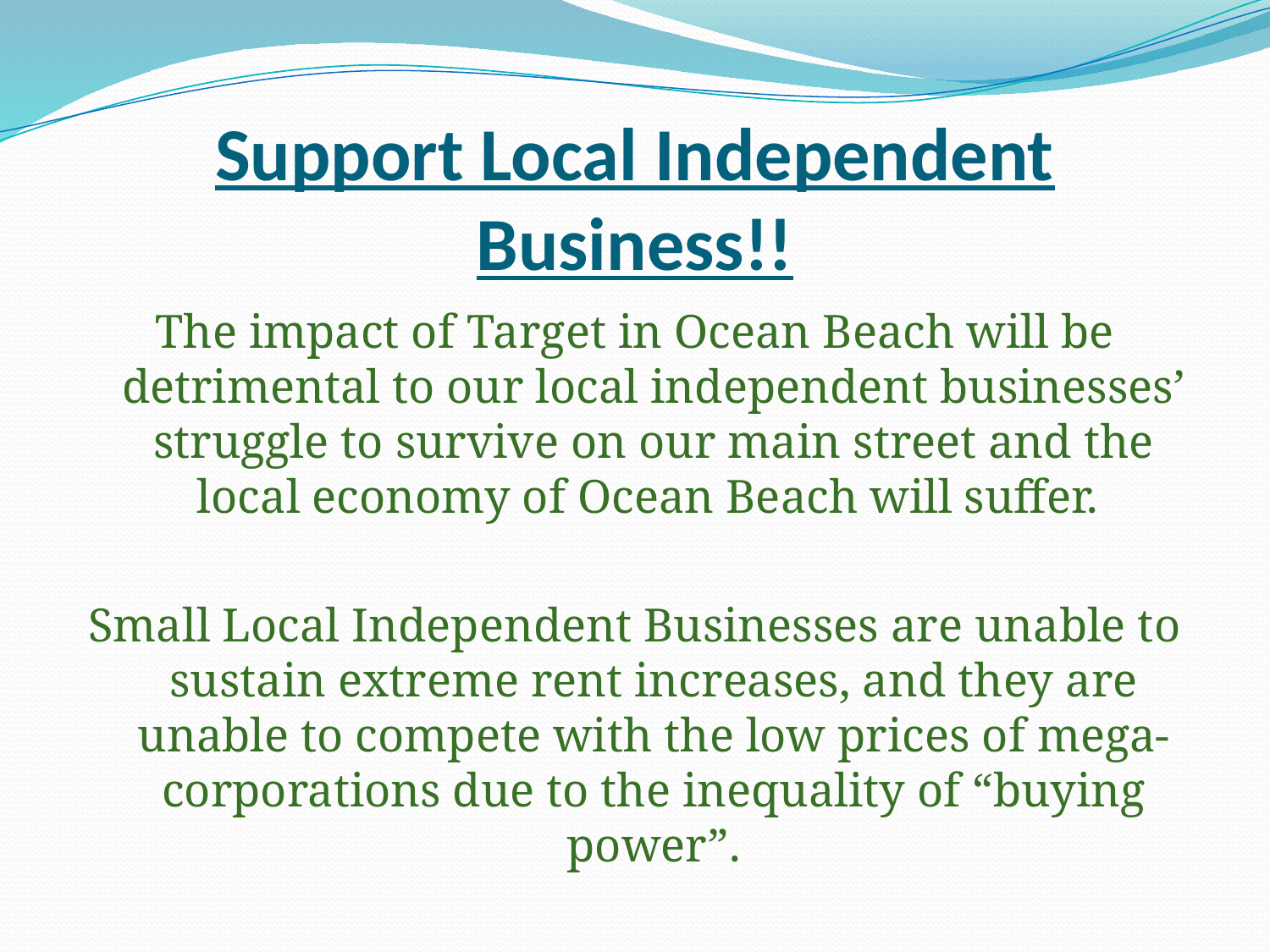

# Support Local Independent Business!!
The impact of Target in Ocean Beach will be detrimental to our local independent businesses’ struggle to survive on our main street and the local economy of Ocean Beach will suffer.

Small Local Independent Businesses are unable to sustain extreme rent increases, and they are unable to compete with the low prices of mega-corporations due to the inequality of “buying power”.